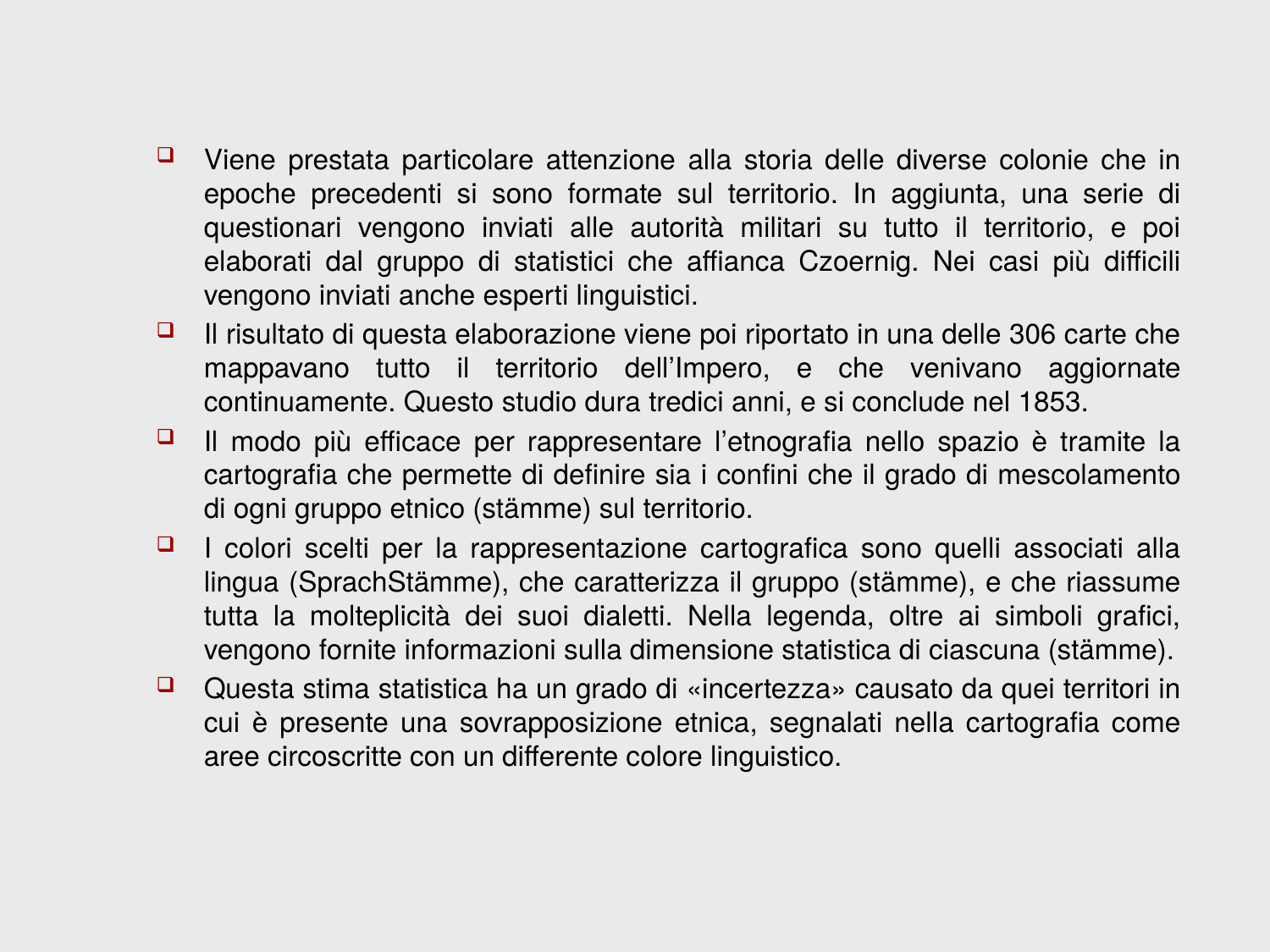

Viene prestata particolare attenzione alla storia delle diverse colonie che in epoche precedenti si sono formate sul territorio. In aggiunta, una serie di questionari vengono inviati alle autorità militari su tutto il territorio, e poi elaborati dal gruppo di statistici che affianca Czoernig. Nei casi più difficili vengono inviati anche esperti linguistici.
Il risultato di questa elaborazione viene poi riportato in una delle 306 carte che mappavano tutto il territorio dell’Impero, e che venivano aggiornate continuamente. Questo studio dura tredici anni, e si conclude nel 1853.
Il modo più efficace per rappresentare l’etnografia nello spazio è tramite la cartografia che permette di definire sia i confini che il grado di mescolamento di ogni gruppo etnico (stämme) sul territorio.
I colori scelti per la rappresentazione cartografica sono quelli associati alla lingua (SprachStämme), che caratterizza il gruppo (stämme), e che riassume tutta la molteplicità dei suoi dialetti. Nella legenda, oltre ai simboli grafici, vengono fornite informazioni sulla dimensione statistica di ciascuna (stämme).
Questa stima statistica ha un grado di «incertezza» causato da quei territori in cui è presente una sovrapposizione etnica, segnalati nella cartografia come aree circoscritte con un differente colore linguistico.